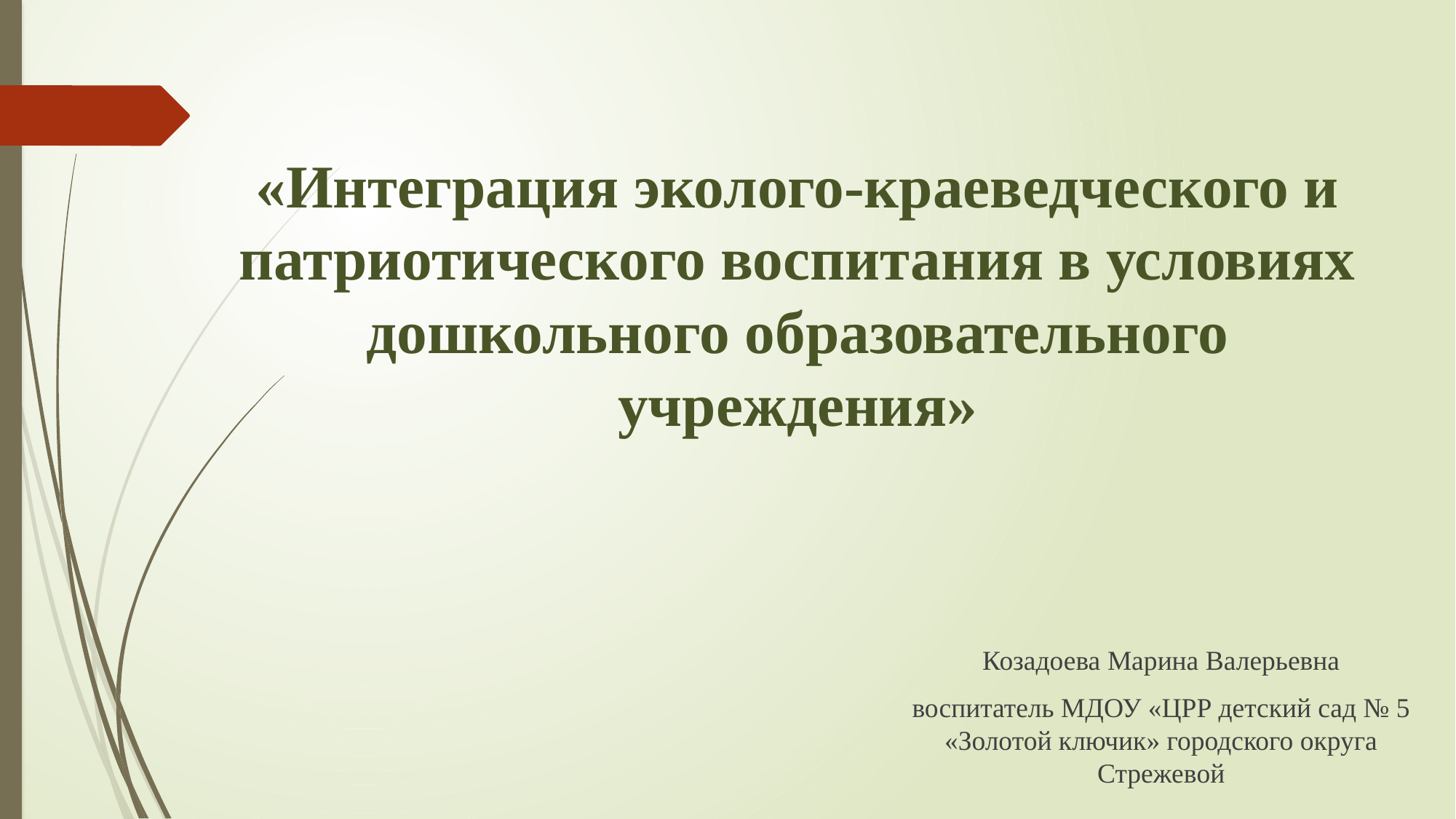

# «Интеграция эколого-краеведческого и патриотического воспитания в условиях дошкольного образовательного учреждения»
Козадоева Марина Валерьевна
воспитатель МДОУ «ЦРР детский сад № 5 «Золотой ключик» городского округа Стрежевой